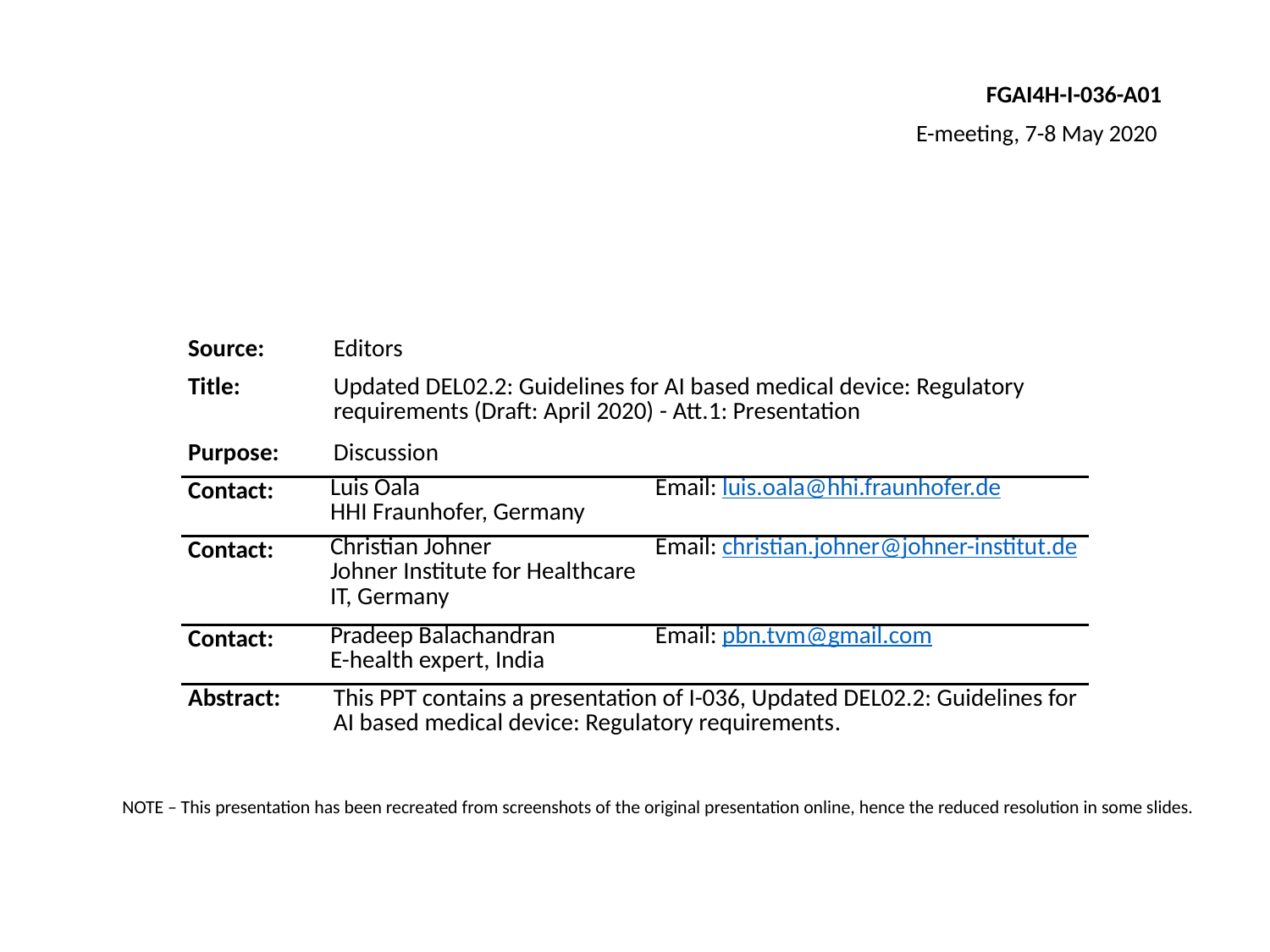

FGAI4H-I-036-A01
E-meeting, 7-8 May 2020
| Source: | Editors |  |
| --- | --- | --- |
| Title: | Updated DEL02.2: Guidelines for AI based medical device: Regulatory requirements (Draft: April 2020) - Att.1: Presentation |  |
| Purpose: | Discussion |  |
| Contact: | Luis Oala HHI Fraunhofer, Germany | Email: luis.oala@hhi.fraunhofer.de |
| Contact: | Christian Johner Johner Institute for Healthcare IT, Germany | Email: christian.johner@johner-institut.de |
| Contact: | Pradeep Balachandran E-health expert, India | Email: pbn.tvm@gmail.com |
| Abstract: | This PPT contains a presentation of I-036, Updated DEL02.2: Guidelines for AI based medical device: Regulatory requirements. |  |
NOTE – This presentation has been recreated from screenshots of the original presentation online, hence the reduced resolution in some slides.